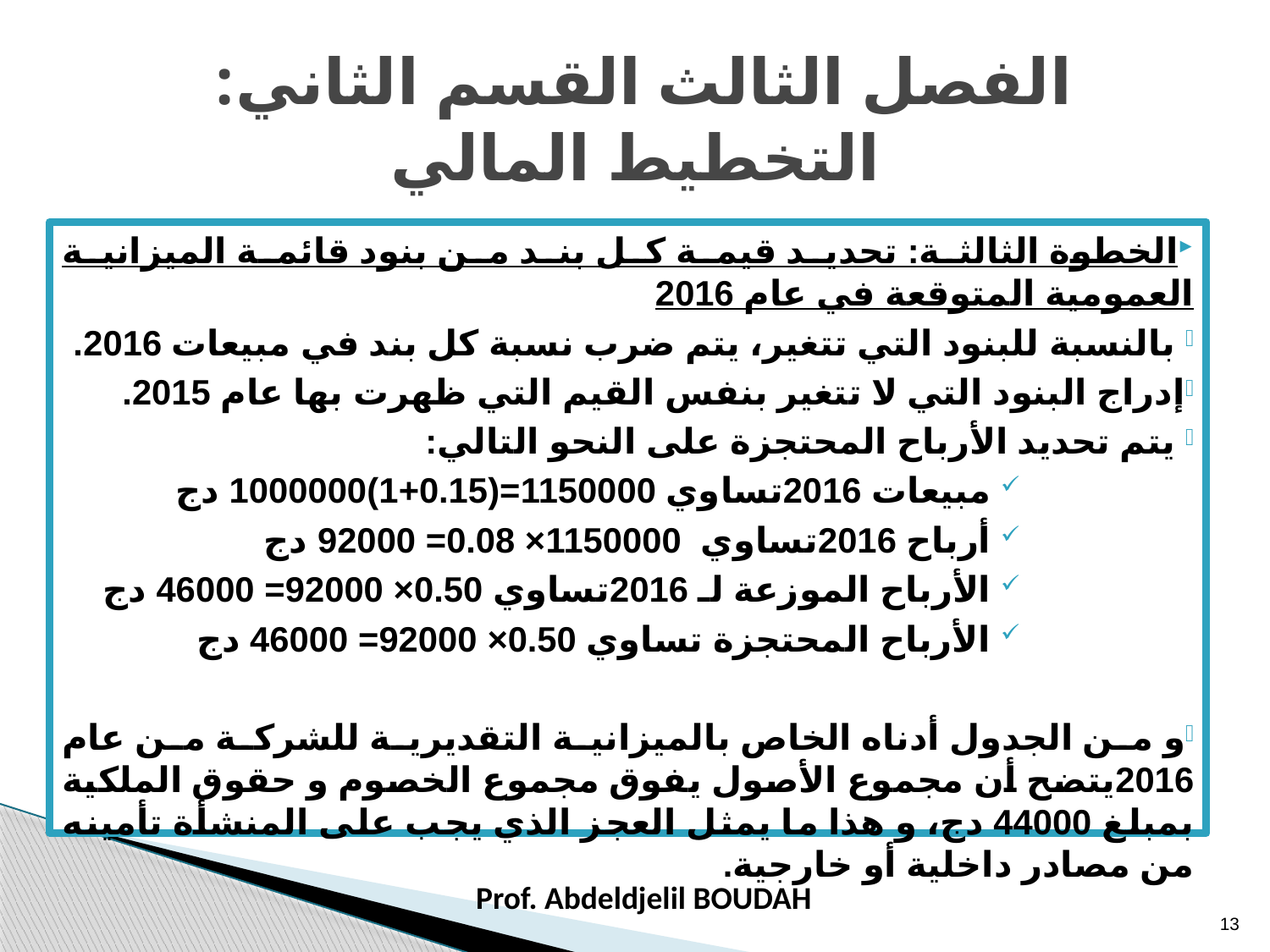

# الفصل الثالث القسم الثاني: التخطيط المالي
الخطوة الثالثة: تحديد قيمة كل بند من بنود قائمة الميزانية العمومية المتوقعة في عام 2016
 بالنسبة للبنود التي تتغير، يتم ضرب نسبة كل بند في مبيعات 2016.
إدراج البنود التي لا تتغير بنفس القيم التي ظهرت بها عام 2015.
 يتم تحديد الأرباح المحتجزة على النحو التالي:
 مبيعات 2016تساوي 1150000=(0.15+1)1000000 دج
 أرباح 2016تساوي  1150000× 0.08= 92000 دج
 الأرباح الموزعة لـ 2016تساوي 0.50× 92000= 46000 دج
 الأرباح المحتجزة تساوي 0.50× 92000= 46000 دج

و من الجدول أدناه الخاص بالميزانية التقديرية للشركة من عام 2016يتضح أن مجموع الأصول يفوق مجموع الخصوم و حقوق الملكية بمبلغ 44000 دج، و هذا ما يمثل العجز الذي يجب على المنشأة تأمينه من مصادر داخلية أو خارجية.
Prof. Abdeldjelil BOUDAH

13